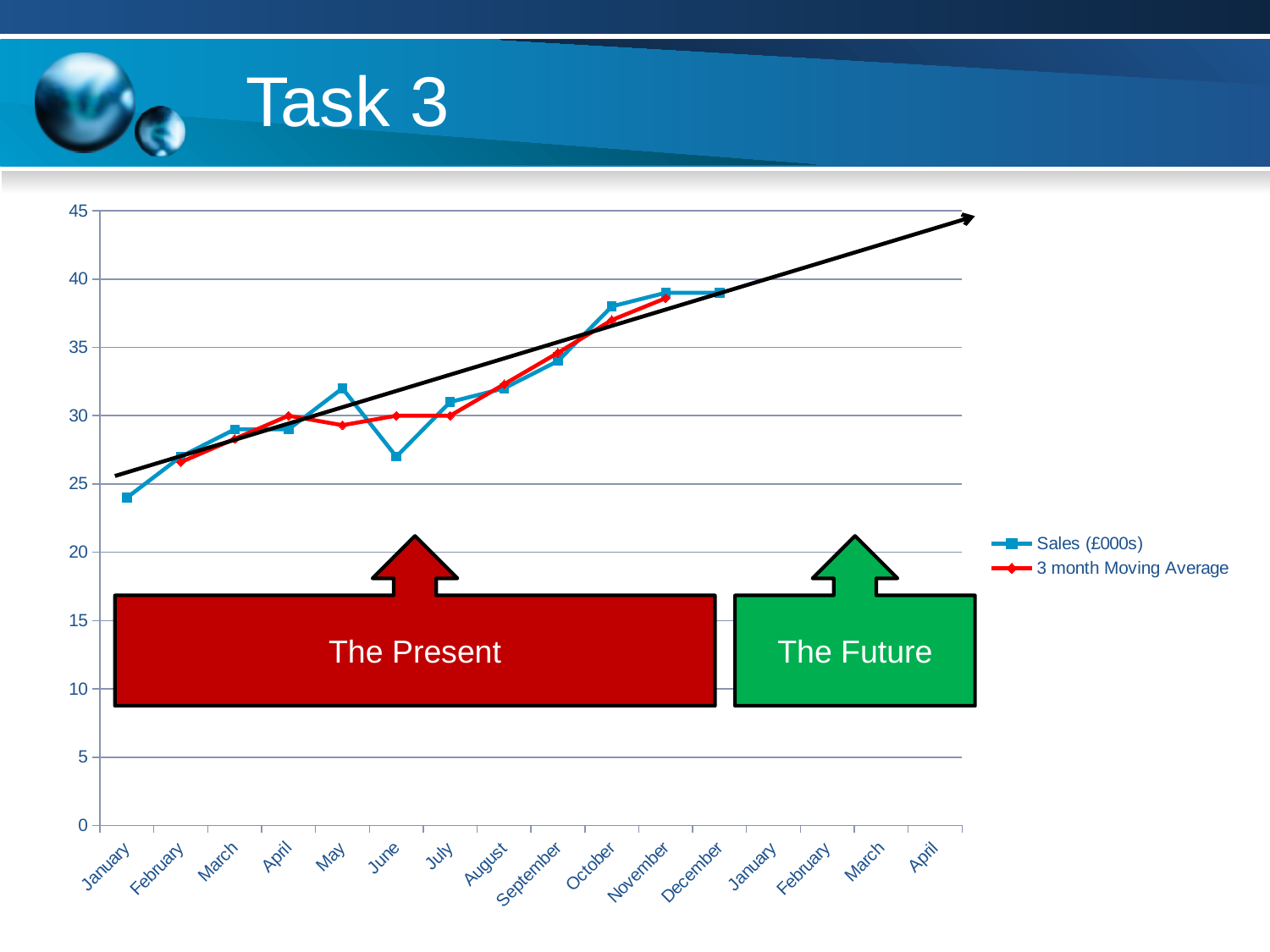

# Task 3

### Chart

| Category | Sales (£000s) | 3 month Moving Average |
|---|---|---|
| January | 24.0 | None |
| February | 27.0 | 26.6 |
| March | 29.0 | 28.3 |
| April | 29.0 | 30.0 |
| May | 32.0 | 29.3 |
| June | 27.0 | 30.0 |
| July | 31.0 | 30.0 |
| August | 32.0 | 32.3 |
| September | 34.0 | 34.6 |
| October | 38.0 | 37.0 |
| November | 39.0 | 38.6 |
| December | 39.0 | None |
| January | None | None |
| February | None | None |
| March | None | None |
| April | None | None |
The Present
The Future